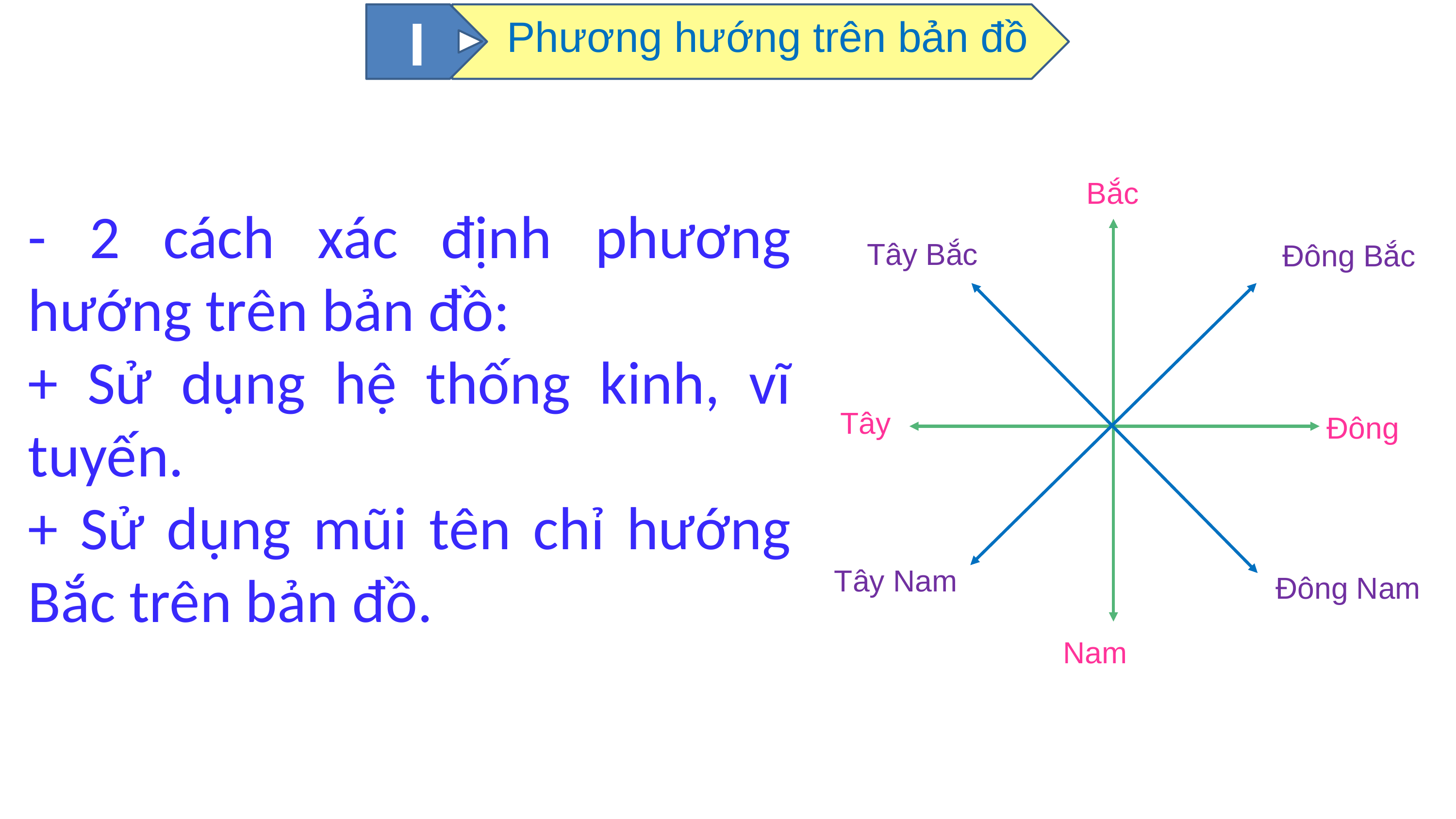

I

Phương hướng trên bản đồ
Bắc
Tây Bắc
Đông Bắc
Tây
Tây Nam
Đông Nam
 Nam
Đông
- 2 cách xác định phương hướng trên bản đồ:
+ Sử dụng hệ thống kinh, vĩ tuyến.
+ Sử dụng mũi tên chỉ hướng Bắc trên bản đồ.